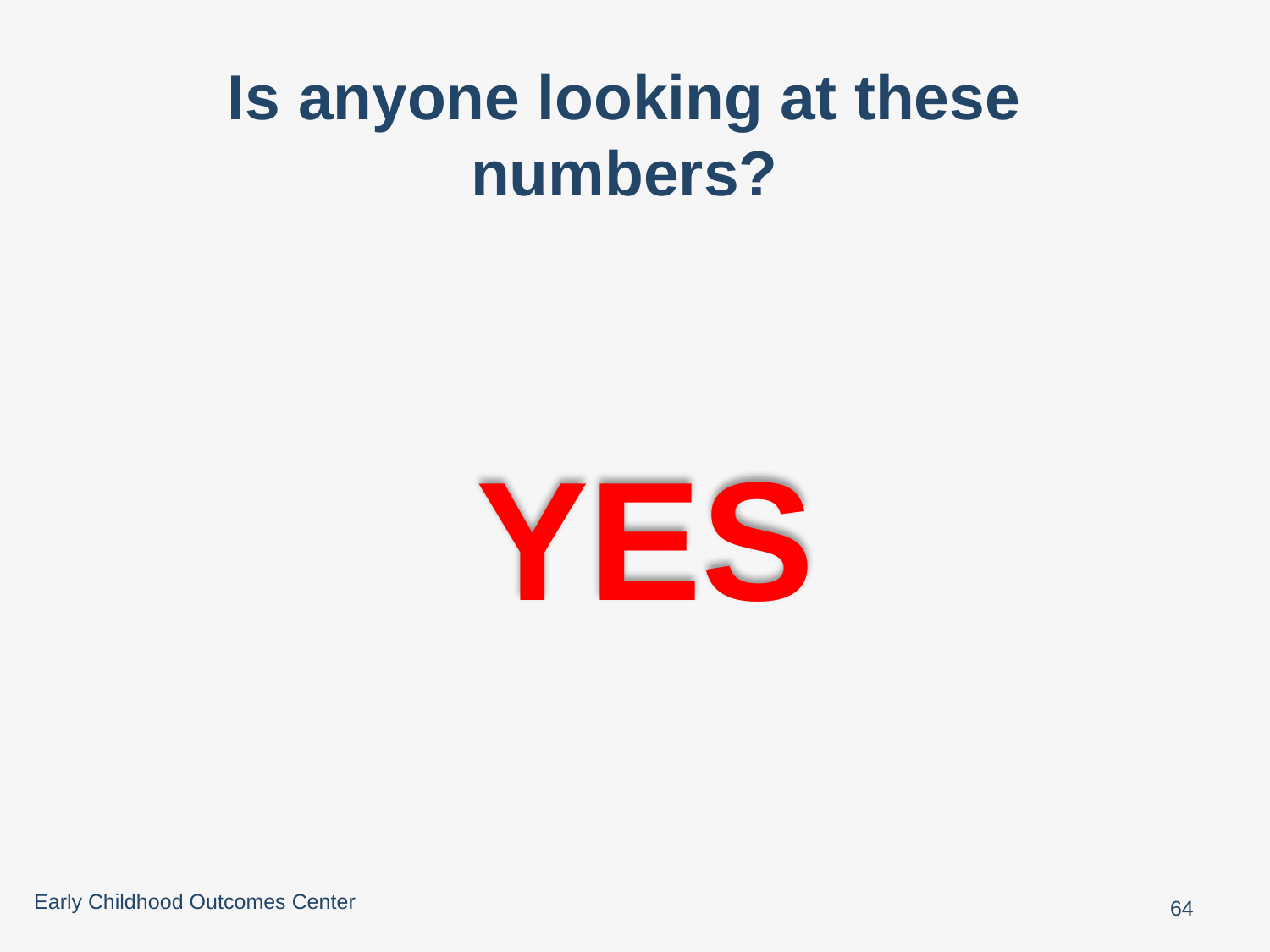

# Is anyone looking at these numbers?

YES
Early Childhood Outcomes Center
64